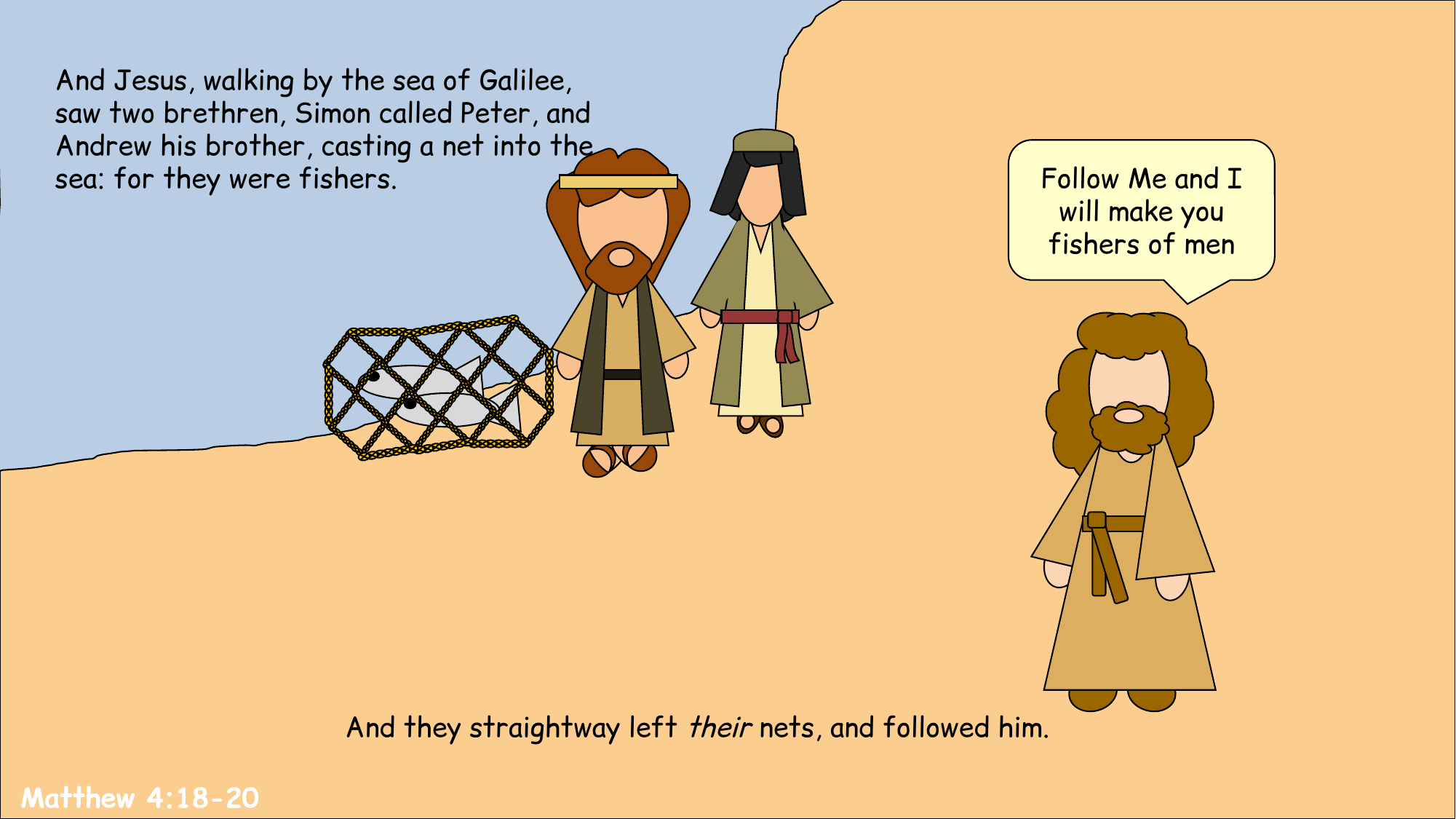

And Jesus, walking by the sea of Galilee, saw two brethren, Simon called Peter, and Andrew his brother, casting a net into the sea: for they were fishers.

Follow Me and I will make you fishers of men

And they straightway left their nets, and followed him.
Matthew 4:18-20